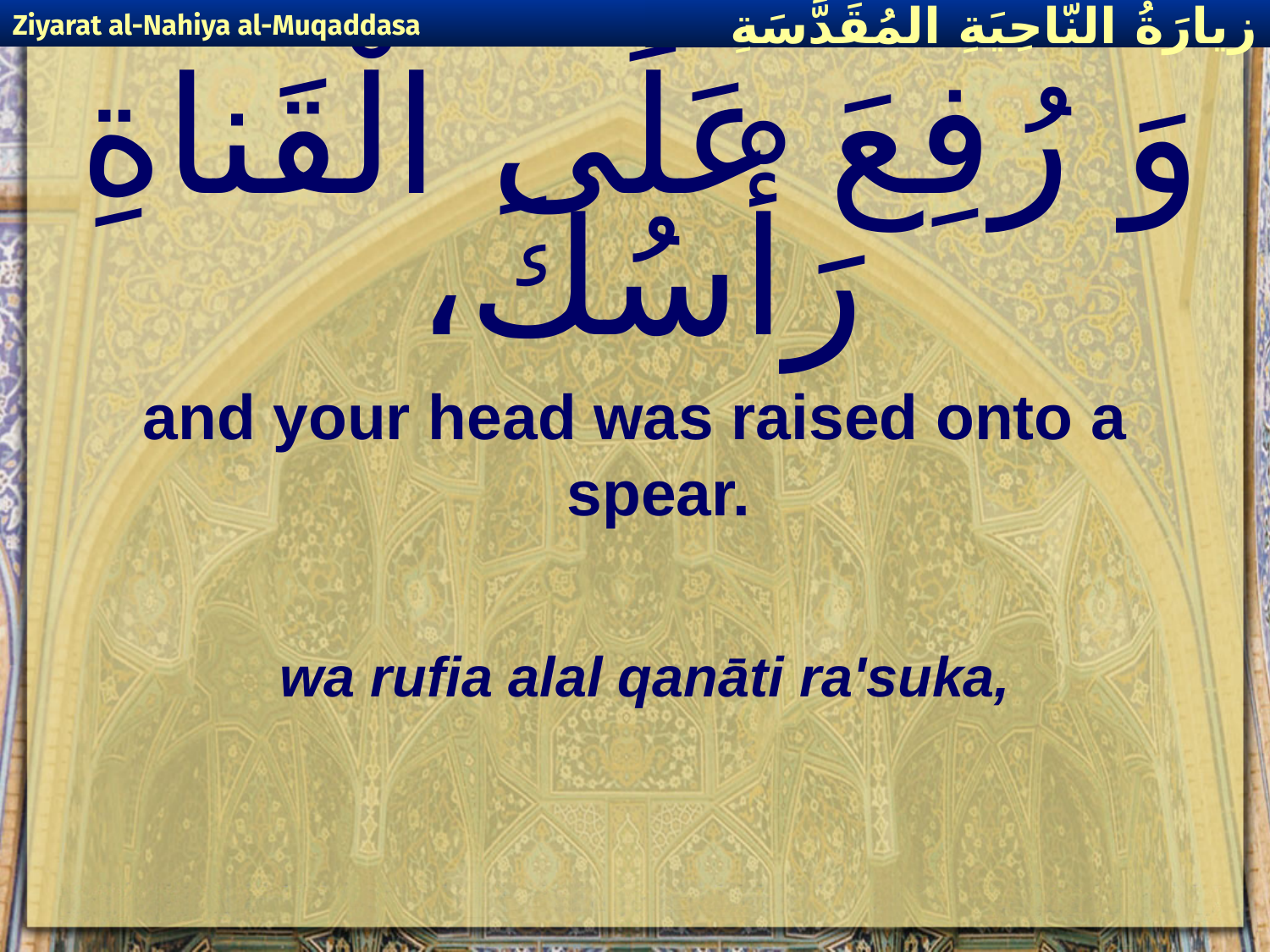

Ziyarat al-Nahiya al-Muqaddasa
زيارَةُ النّاحِيَةِ ال‍مُقَدَّسَةِ
# وَ رُفِعَ عَلَى الْقَناةِ رَأْسُكَ،
and your head was raised onto a spear.
wa rufia alal qanāti ra'suka,